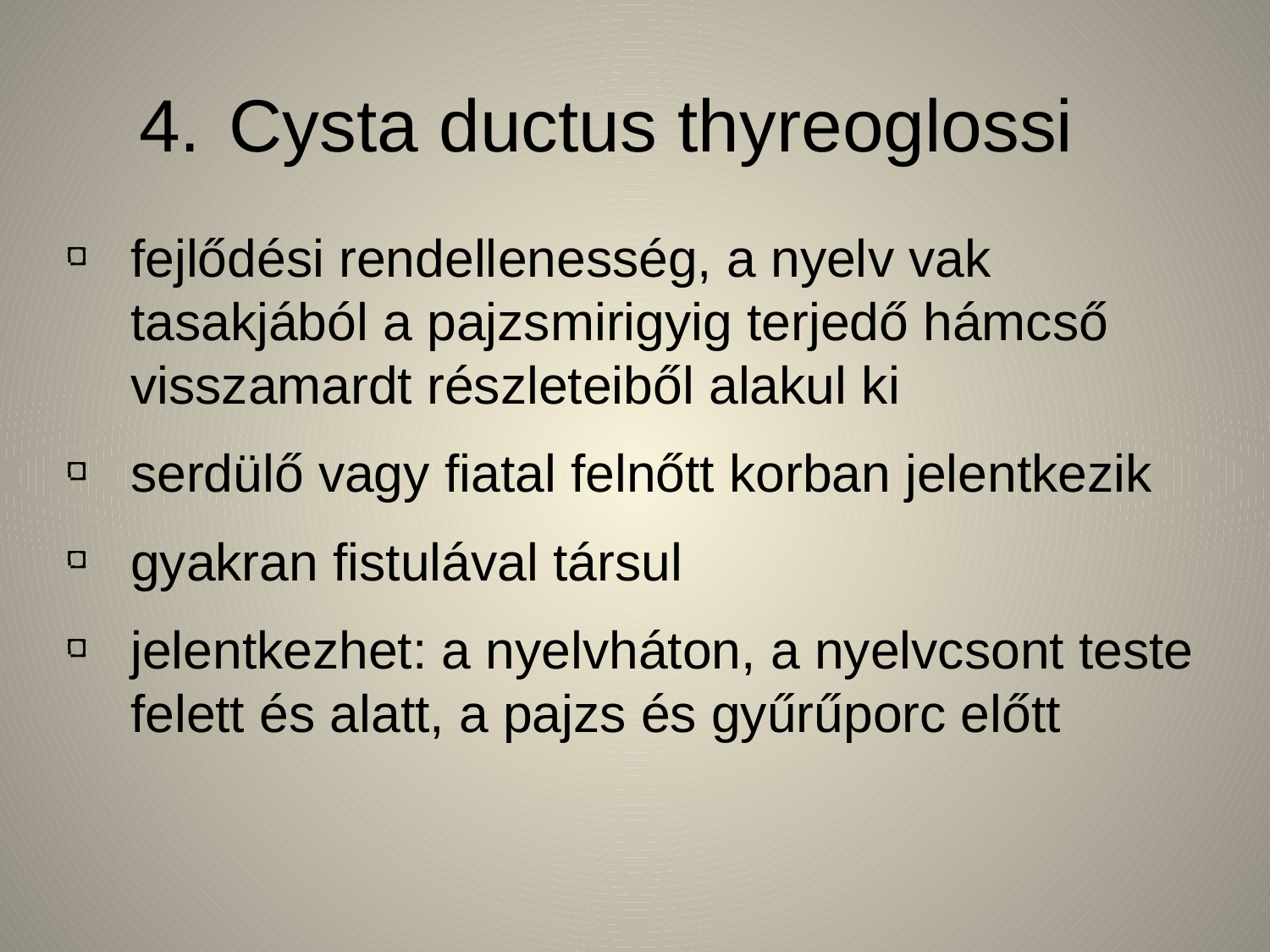

# Cysta ductus thyreoglossi
fejlődési rendellenesség, a nyelv vak tasakjából a pajzsmirigyig terjedő hámcső visszamardt részleteiből alakul ki
serdülő vagy fiatal felnőtt korban jelentkezik
gyakran fistulával társul
jelentkezhet: a nyelvháton, a nyelvcsont teste felett és alatt, a pajzs és gyűrűporc előtt